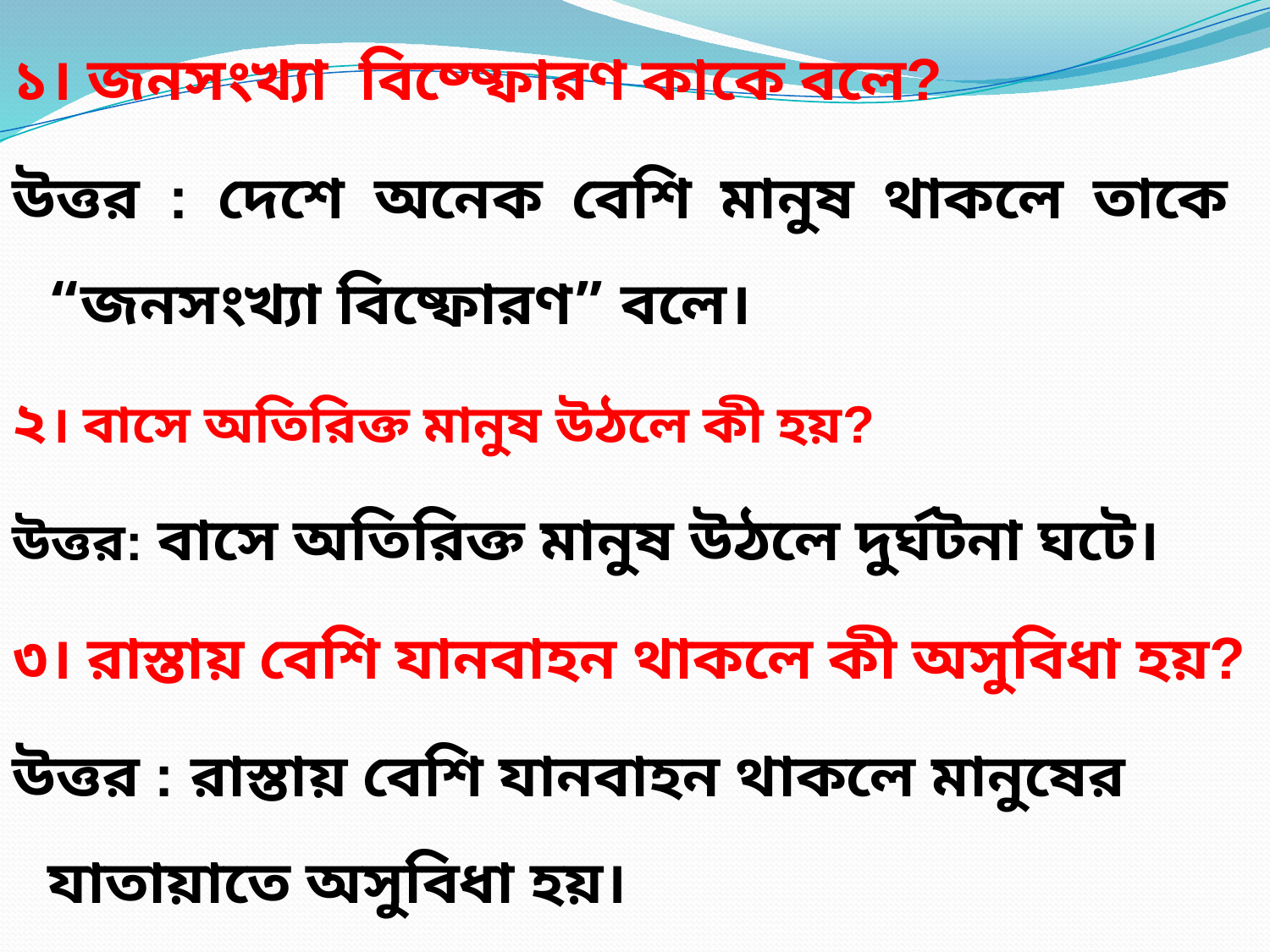

১। জনসংখ্যা  বিষ্ষ্ফোরণ কাকে বলে?
উত্তর : দেশে অনেক বেশি মানুষ থাকলে তাকে ‍‍‌‌ “জনসংখ্যা ‍‌‌‌বিষ্ফোরণ” বলে।
২। বাসে অতিরিক্ত মানুষ উঠলে কী হয়?
উত্তর: বাসে অতিরিক্ত মানুষ উঠলে দুর্ঘটনা ঘটে।
৩। রাস্তায় বেশি যানবাহন থাকলে কী অসুবিধা হয়?
উত্তর : রাস্তায় বেশি যানবাহন থাকলে মানুষের  যাতায়াতে অসুবিধা হয়।